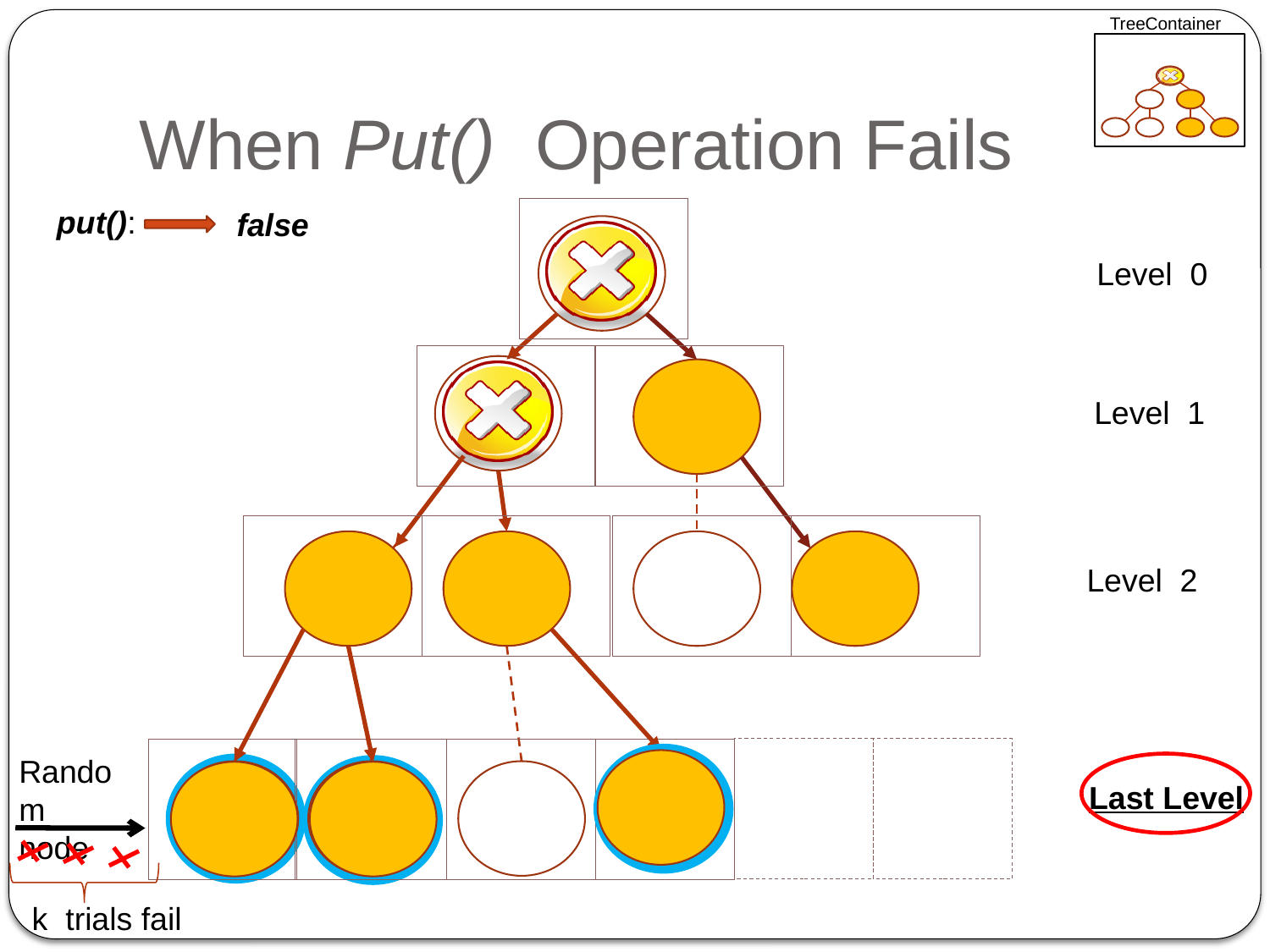

TreeContainer

# When Put()  Operation Fails
put():

false

Level  0

Level  1

Level  2

Random
node

Last Level

k  trials fail